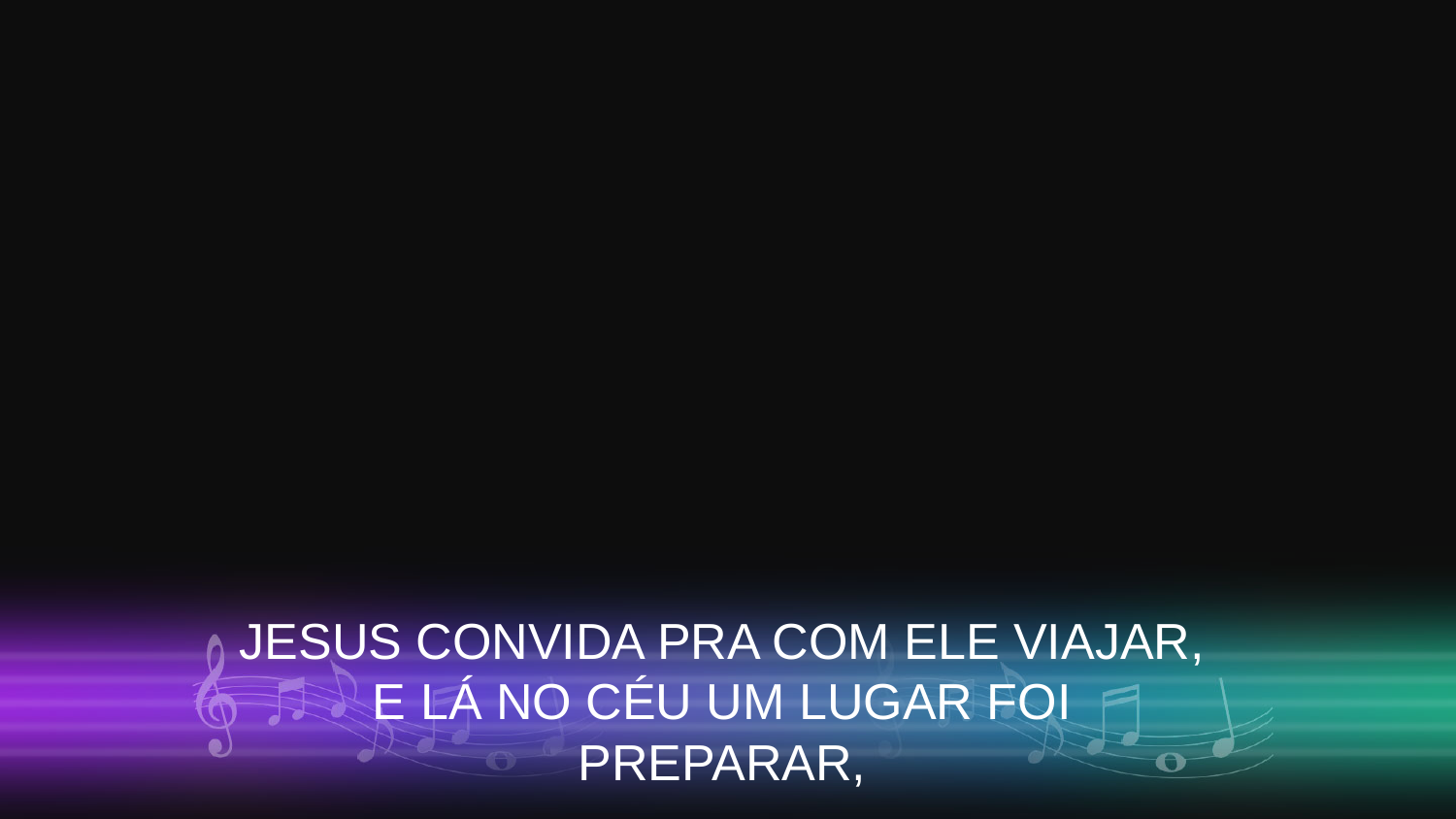

JESUS CONVIDA PRA COM ELE VIAJAR,
E LÁ NO CÉU UM LUGAR FOI PREPARAR,